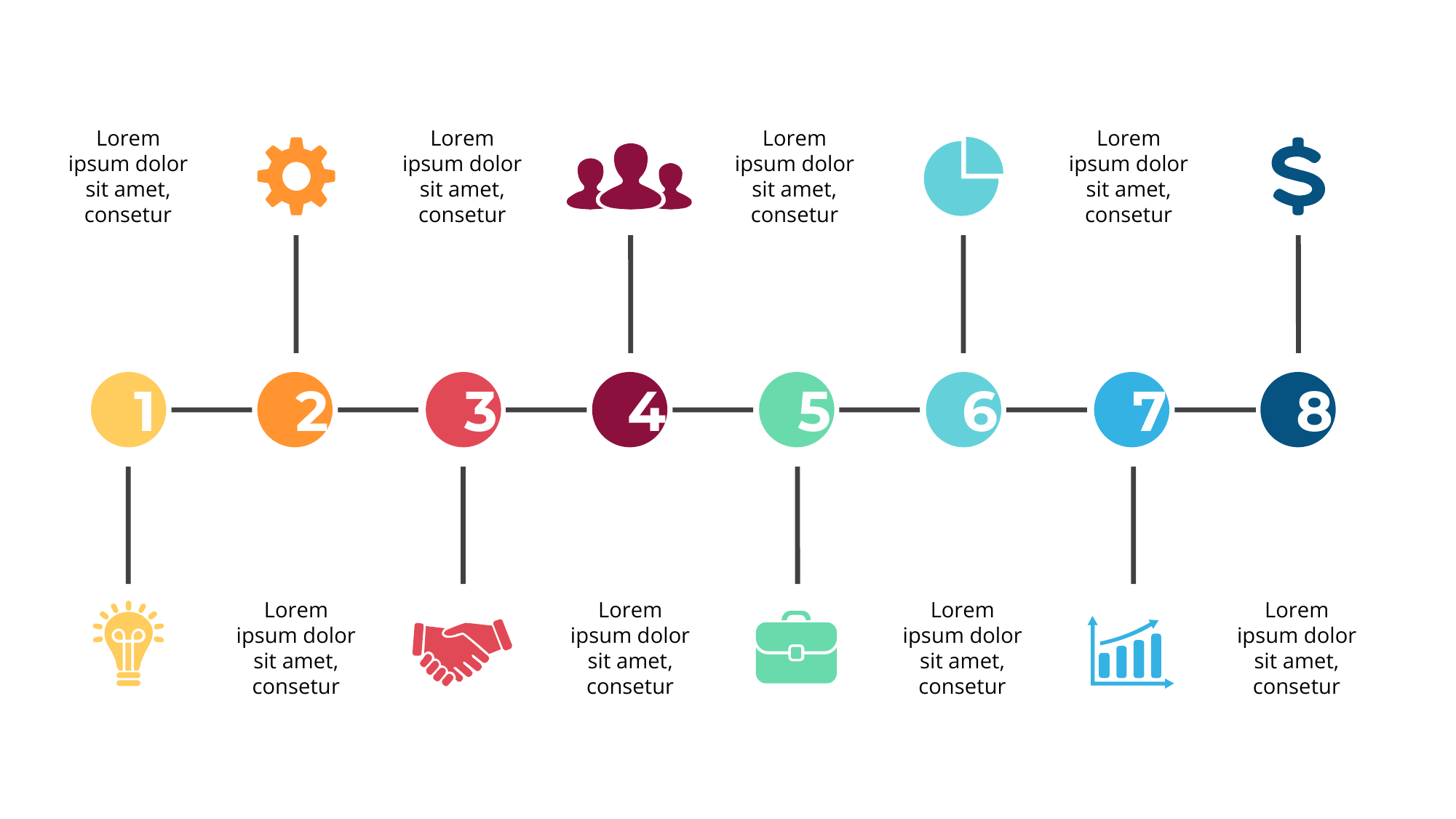

Lorem ipsum dolor sit amet, consetur
Lorem ipsum dolor sit amet, consetur
Lorem ipsum dolor sit amet, consetur
Lorem ipsum dolor sit amet, consetur

1
2
3
4
5
6
7
8

Lorem ipsum dolor sit amet, consetur
Lorem ipsum dolor sit amet, consetur
Lorem ipsum dolor sit amet, consetur
Lorem ipsum dolor sit amet, consetur